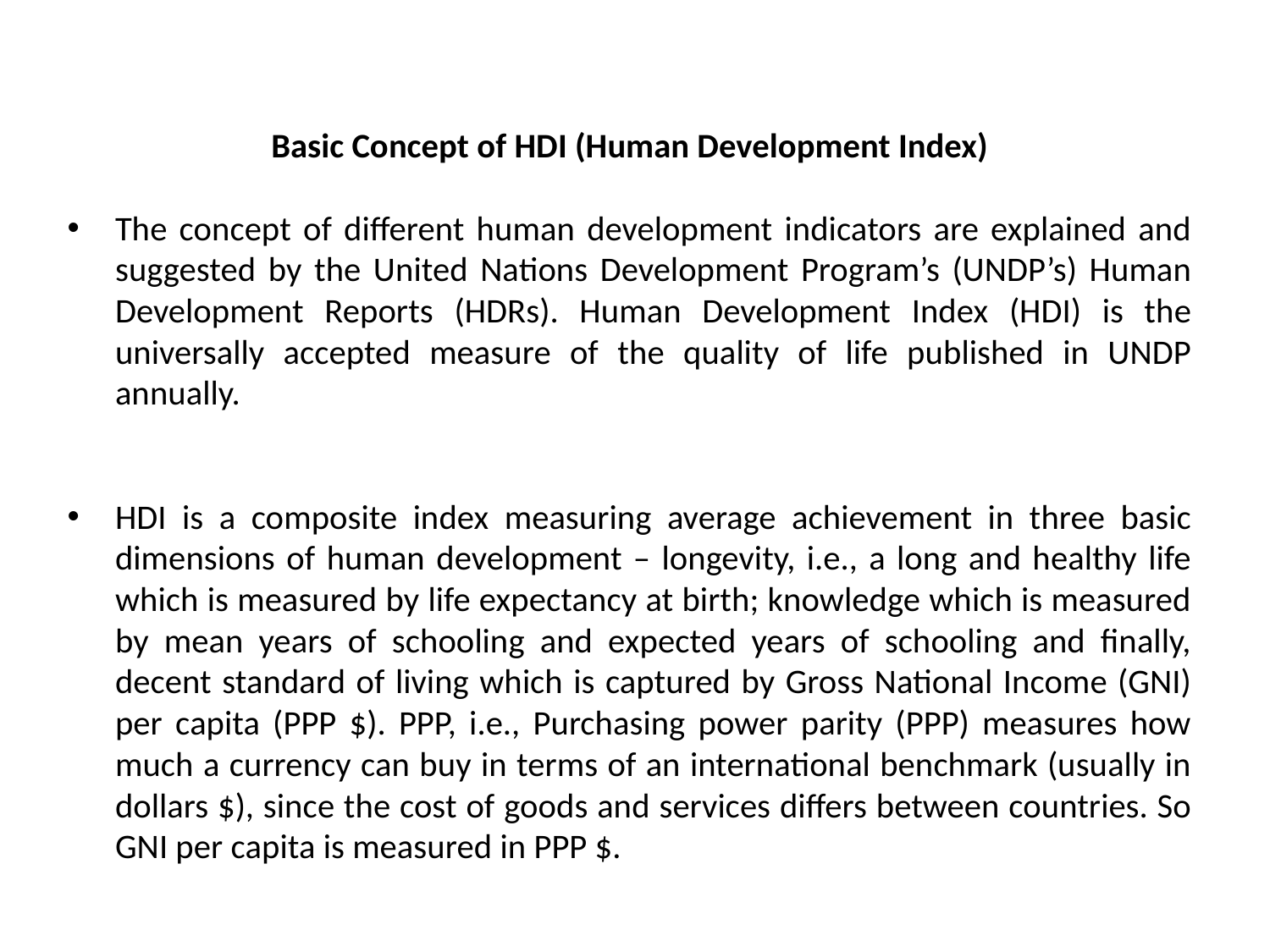

Basic Concept of HDI (Human Development Index)

The concept of different human development indicators are explained and suggested by the United Nations Development Program’s (UNDP’s) Human Development Reports (HDRs). Human Development Index (HDI) is the universally accepted measure of the quality of life published in UNDP annually.

HDI is a composite index measuring average achievement in three basic dimensions of human development – longevity, i.e., a long and healthy life which is measured by life expectancy at birth; knowledge which is measured by mean years of schooling and expected years of schooling and finally, decent standard of living which is captured by Gross National Income (GNI) per capita (PPP $). PPP, i.e., Purchasing power parity (PPP) measures how much a currency can buy in terms of an international benchmark (usually in dollars $), since the cost of goods and services differs between countries. So GNI per capita is measured in PPP $.